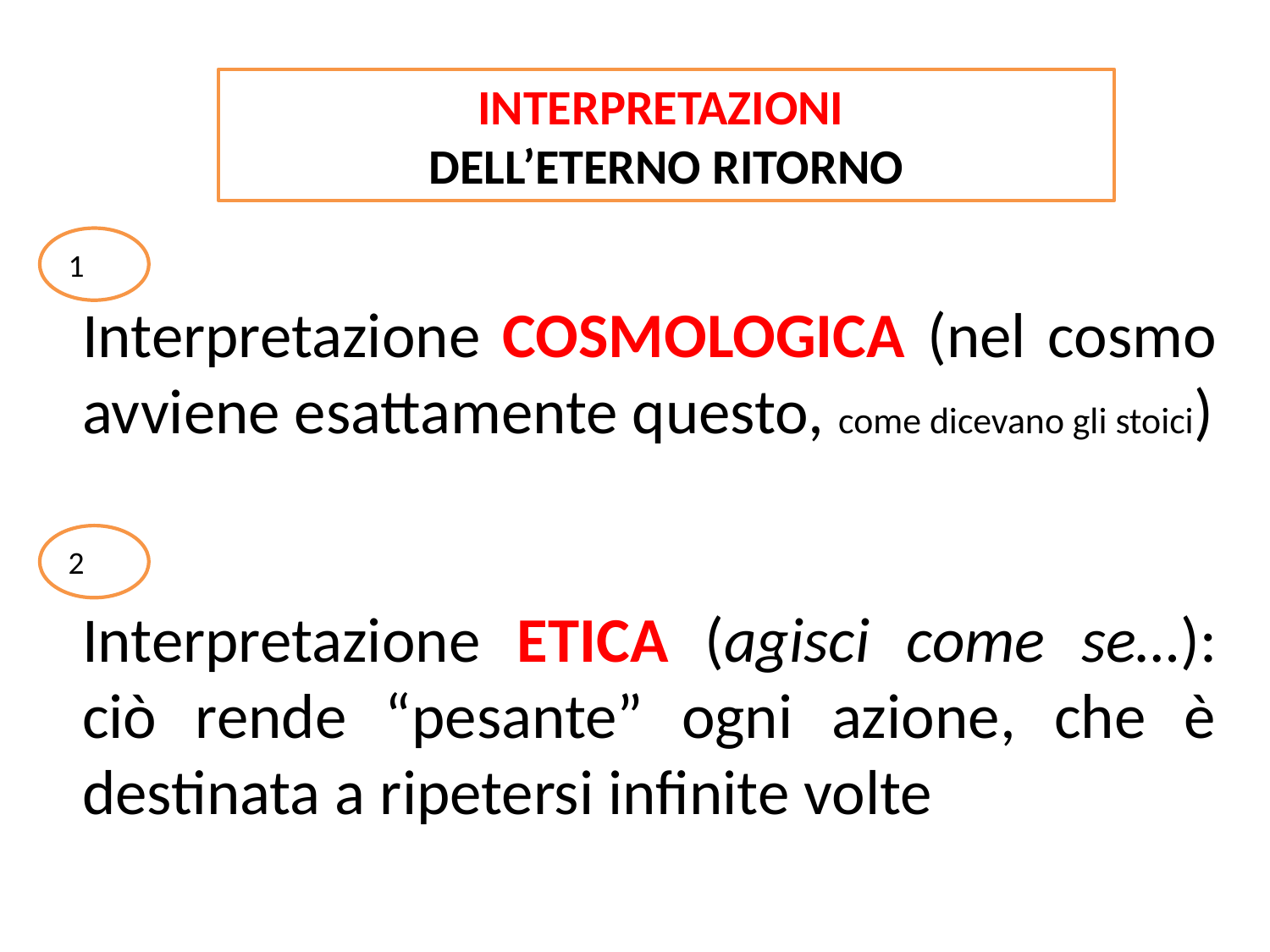

INTERPRETAZIONI
DELL’ETERNO RITORNO
1
Interpretazione COSMOLOGICA (nel cosmo avviene esattamente questo, come dicevano gli stoici)

Interpretazione ETICA (agisci come se…): ciò rende “pesante” ogni azione, che è destinata a ripetersi infinite volte
2